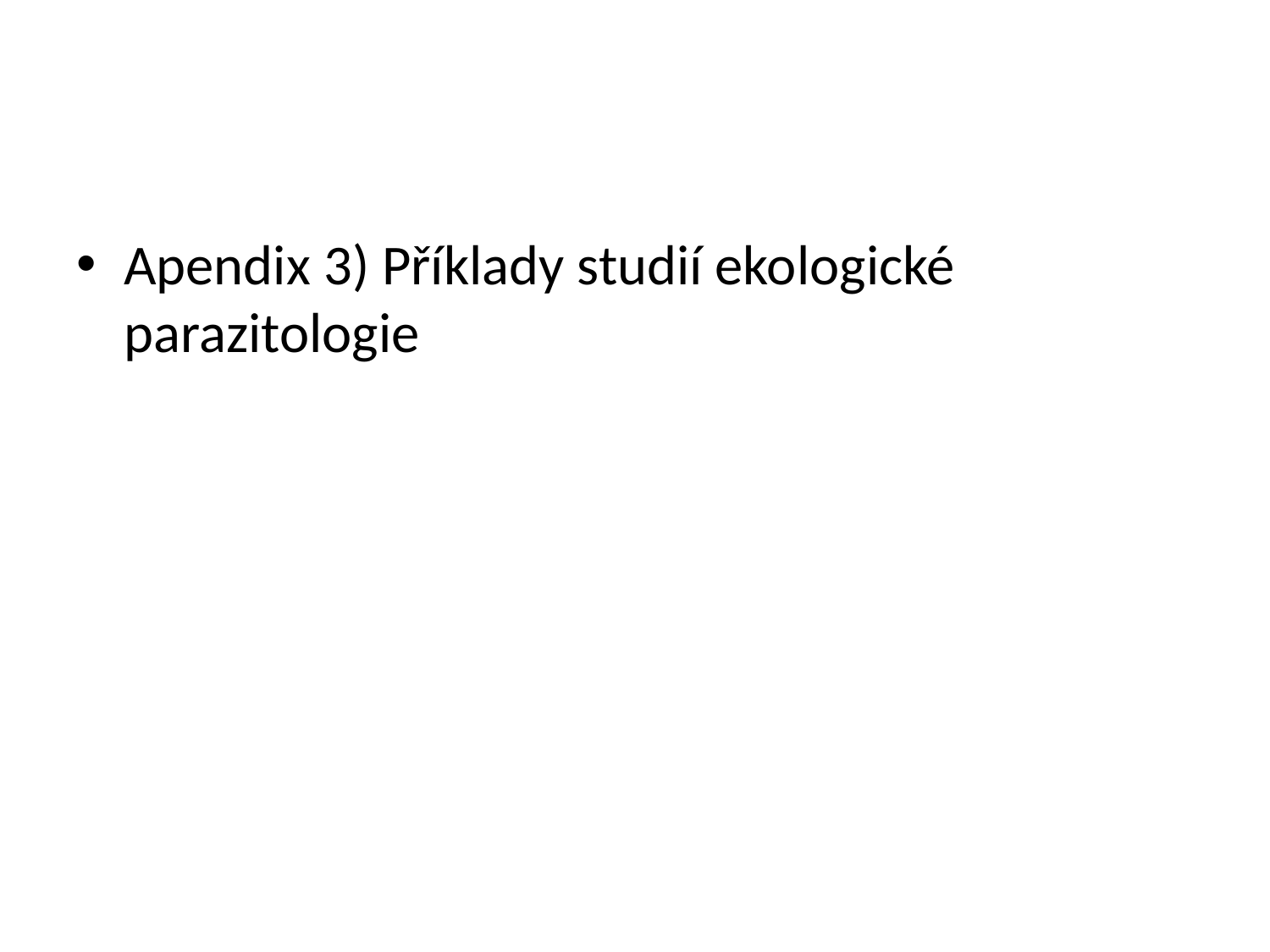

#
Apendix 3) Příklady studií ekologické parazitologie